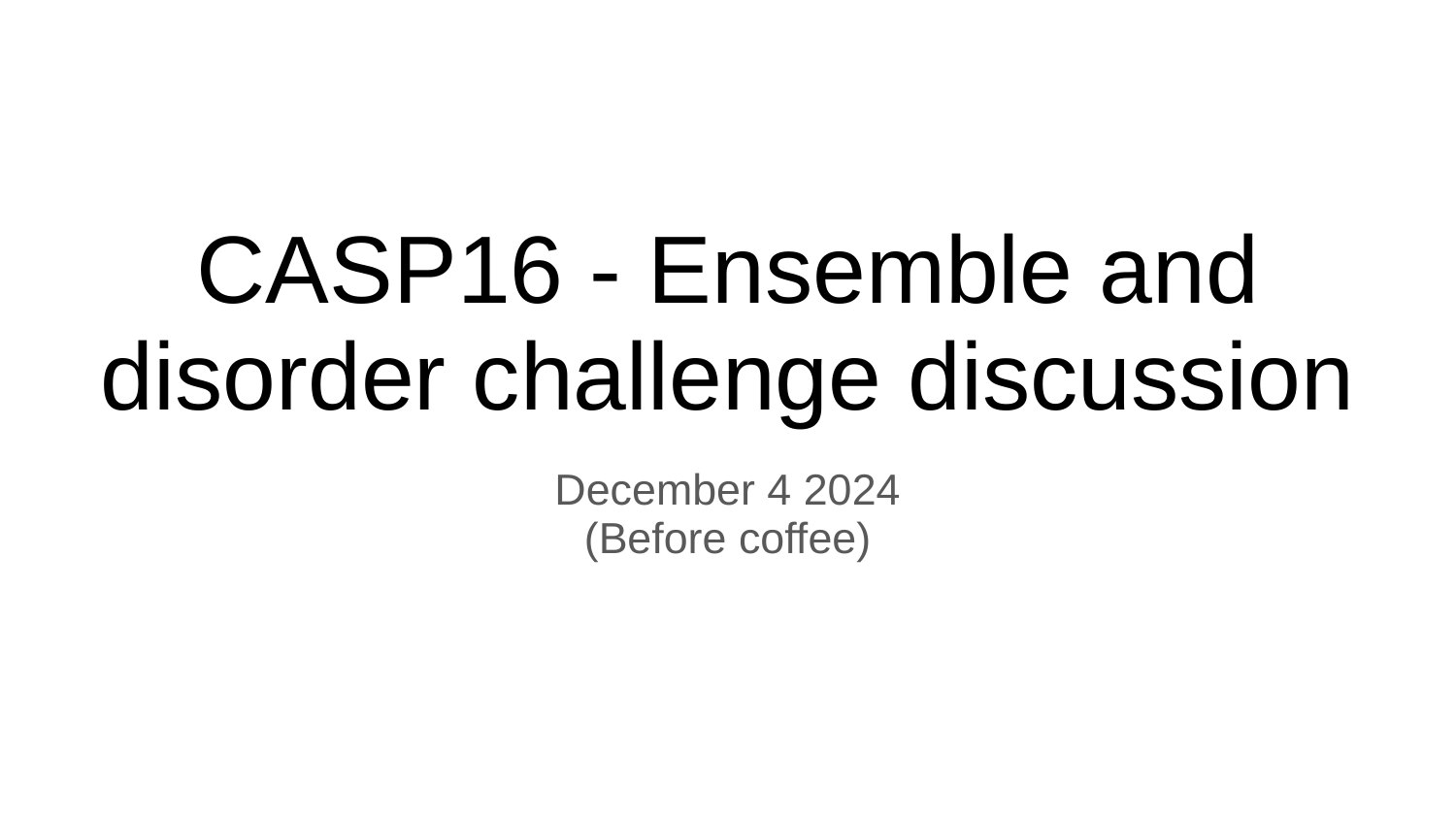

# CASP16 - Ensemble and disorder challenge discussion
December 4 2024
(Before coffee)